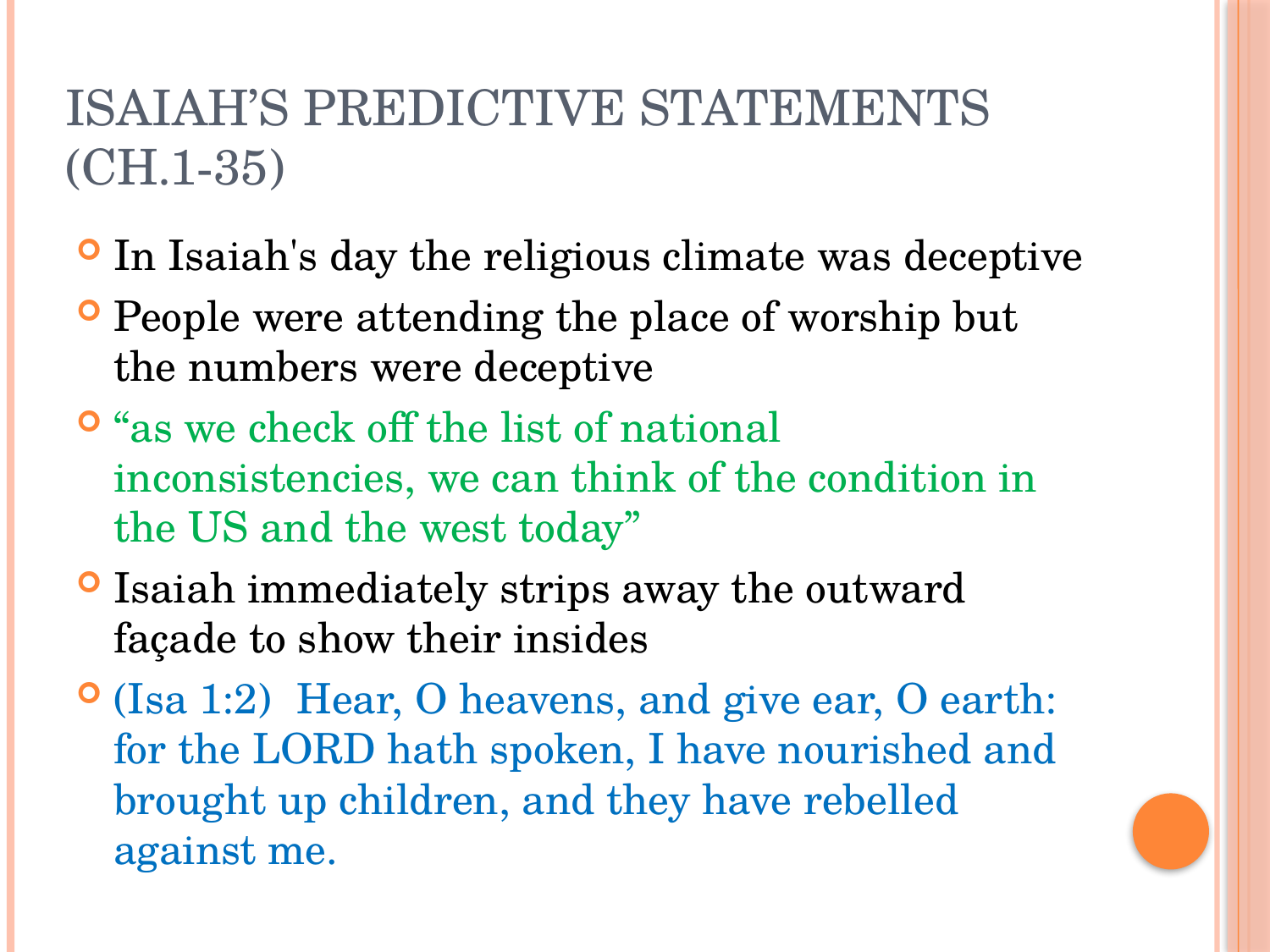

# Isaiah’s Predictive Statements (Ch.1-35)
In Isaiah's day the religious climate was deceptive
People were attending the place of worship but the numbers were deceptive
“as we check off the list of national inconsistencies, we can think of the condition in the US and the west today”
Isaiah immediately strips away the outward façade to show their insides
(Isa 1:2)  Hear, O heavens, and give ear, O earth: for the LORD hath spoken, I have nourished and brought up children, and they have rebelled against me.